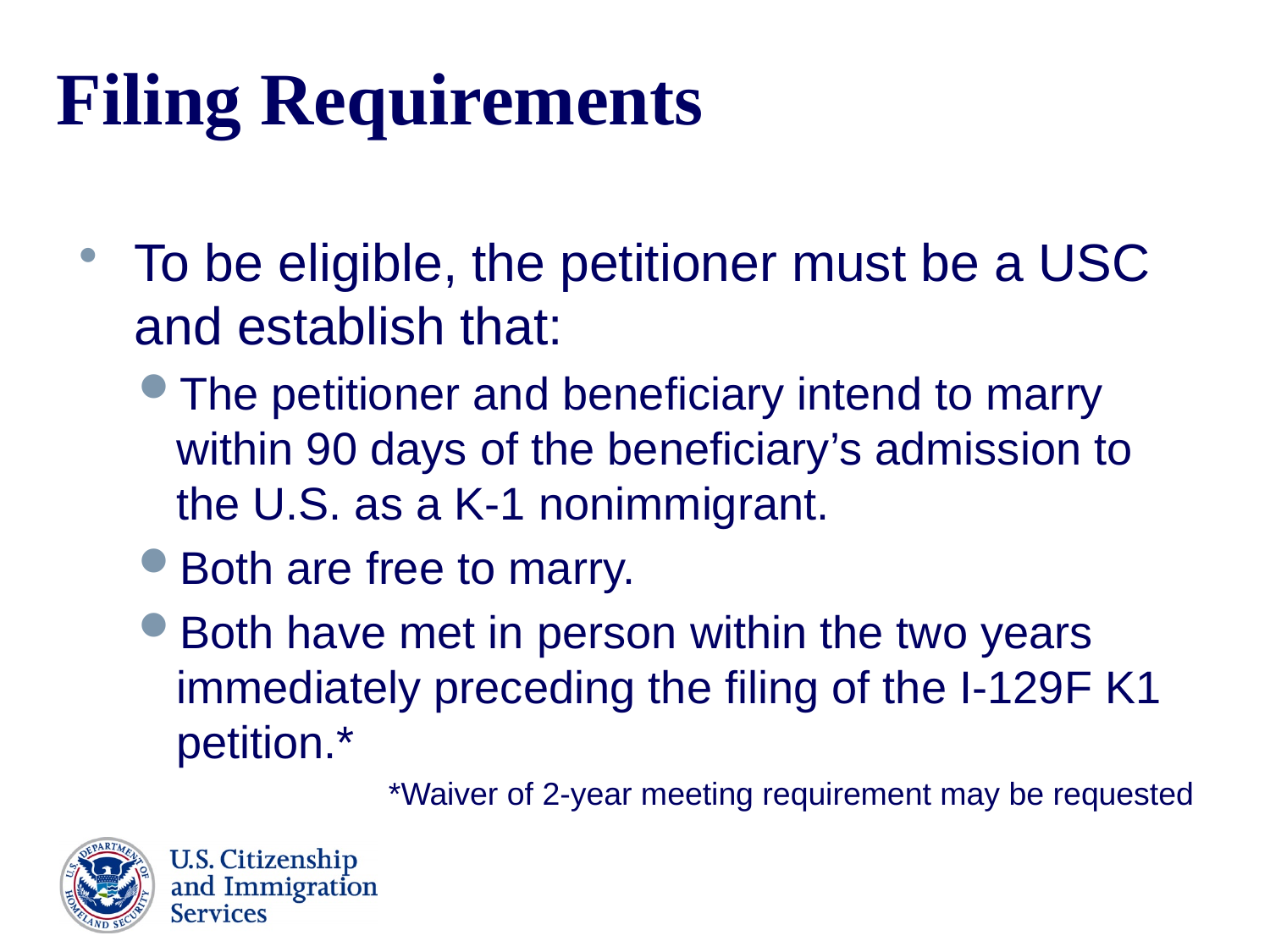

# Filing Requirements
To be eligible, the petitioner must be a USC and establish that:
The petitioner and beneficiary intend to marry within 90 days of the beneficiary’s admission to the U.S. as a K-1 nonimmigrant.
Both are free to marry.
Both have met in person within the two years immediately preceding the filing of the I-129F K1 petition.*
*Waiver of 2-year meeting requirement may be requested
33